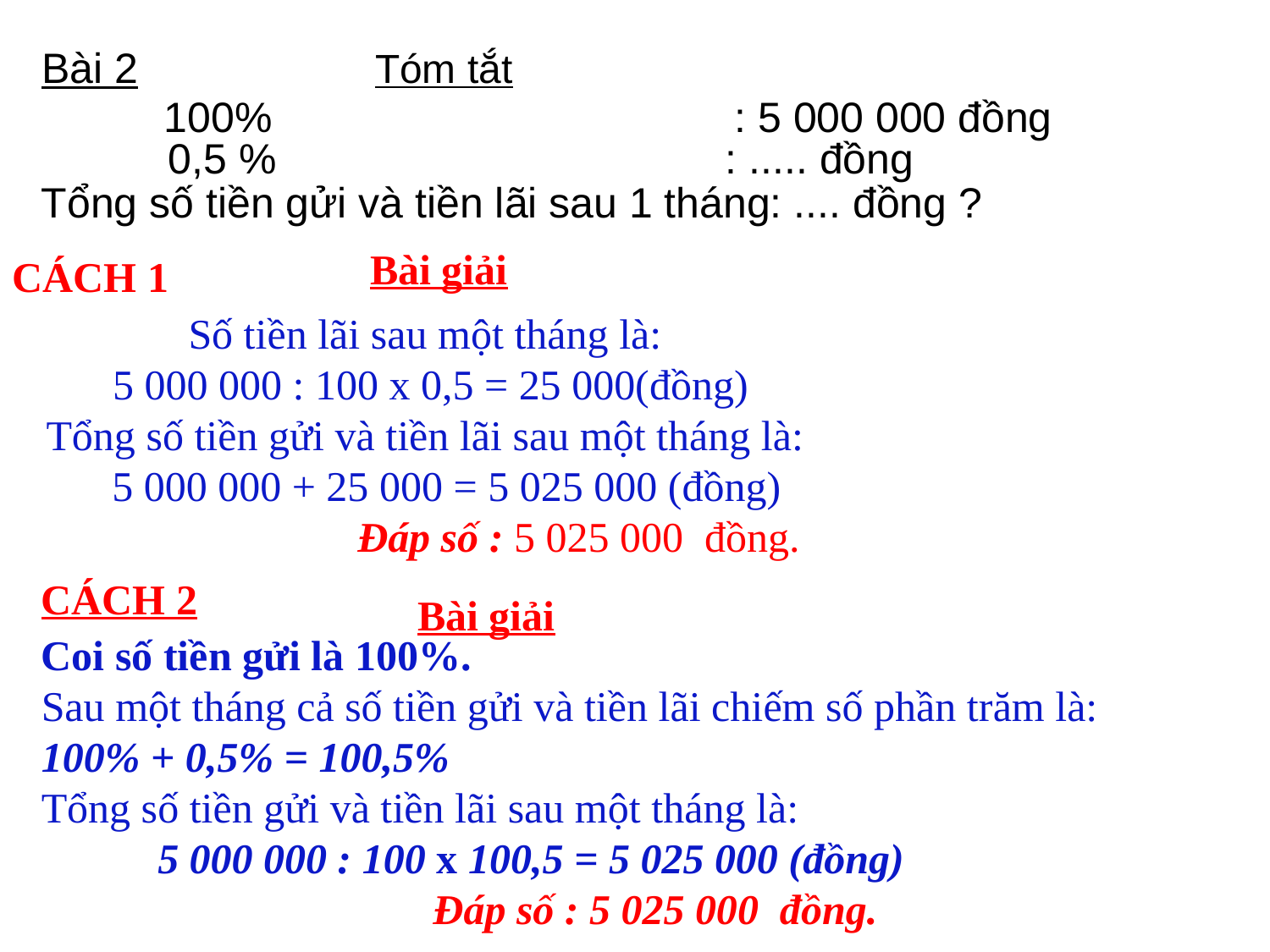

Bài 2                    Tóm tắt
           100%                                       : 5 000 000 đồng
           0,5 %                                      : ..... đồng
Tổng số tiền gửi và tiền lãi sau 1 tháng: .... đồng ?
Bài giải
CÁCH 1
Số tiền lãi sau một tháng là:
 5 000 000 : 100 x 0,5 = 25 000(đồng)
Tổng số tiền gửi và tiền lãi sau một tháng là:
    5 000 000 + 25 000 = 5 025 000 (đồng)
                             Đáp số : 5 025 000  đồng.
CÁCH 2
Bài giải
Coi số tiền gửi là 100%.
Sau một tháng cả số tiền gửi và tiền lãi chiếm số phần trăm là:       100% + 0,5% = 100,5%
Tổng số tiền gửi và tiền lãi sau một tháng là:
           5 000 000 : 100 x 100,5 = 5 025 000 (đồng)
                                     Đáp số : 5 025 000  đồng.